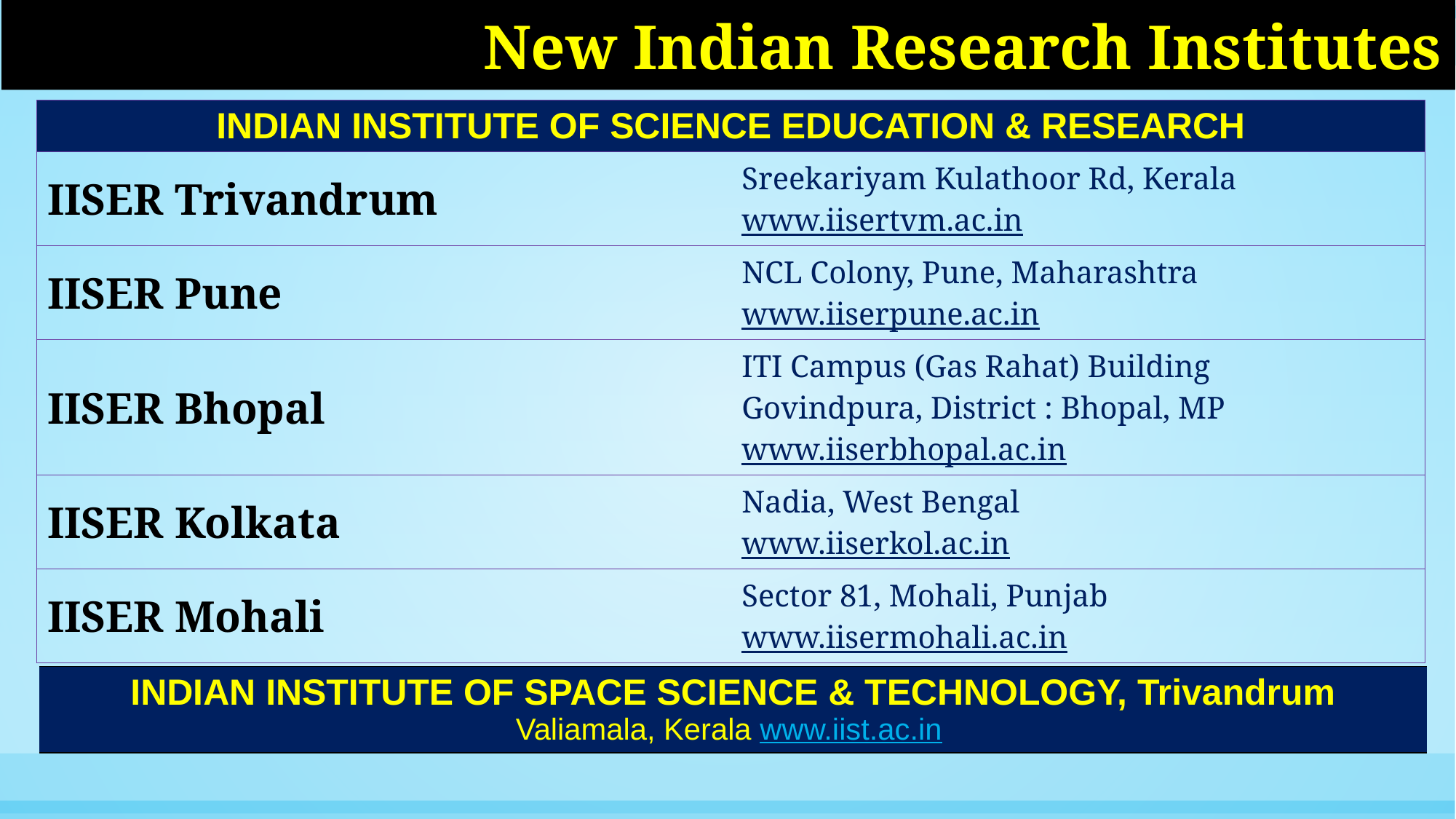

New Indian Research Institutes
| INDIAN INSTITUTE OF SCIENCE EDUCATION & RESEARCH |  |
| --- | --- |
| IISER Trivandrum | Sreekariyam Kulathoor Rd, Kerala www.iisertvm.ac.in |
| IISER Pune | NCL Colony, Pune, Maharashtra www.iiserpune.ac.in |
| IISER Bhopal | ITI Campus (Gas Rahat) Building Govindpura, District : Bhopal, MP www.iiserbhopal.ac.in |
| IISER Kolkata | Nadia, West Bengal www.iiserkol.ac.in |
| IISER Mohali | Sector 81, Mohali, Punjab www.iisermohali.ac.in |
| INDIAN INSTITUTE OF SPACE SCIENCE & TECHNOLOGY, Trivandrum Valiamala, Kerala www.iist.ac.in |
| --- |